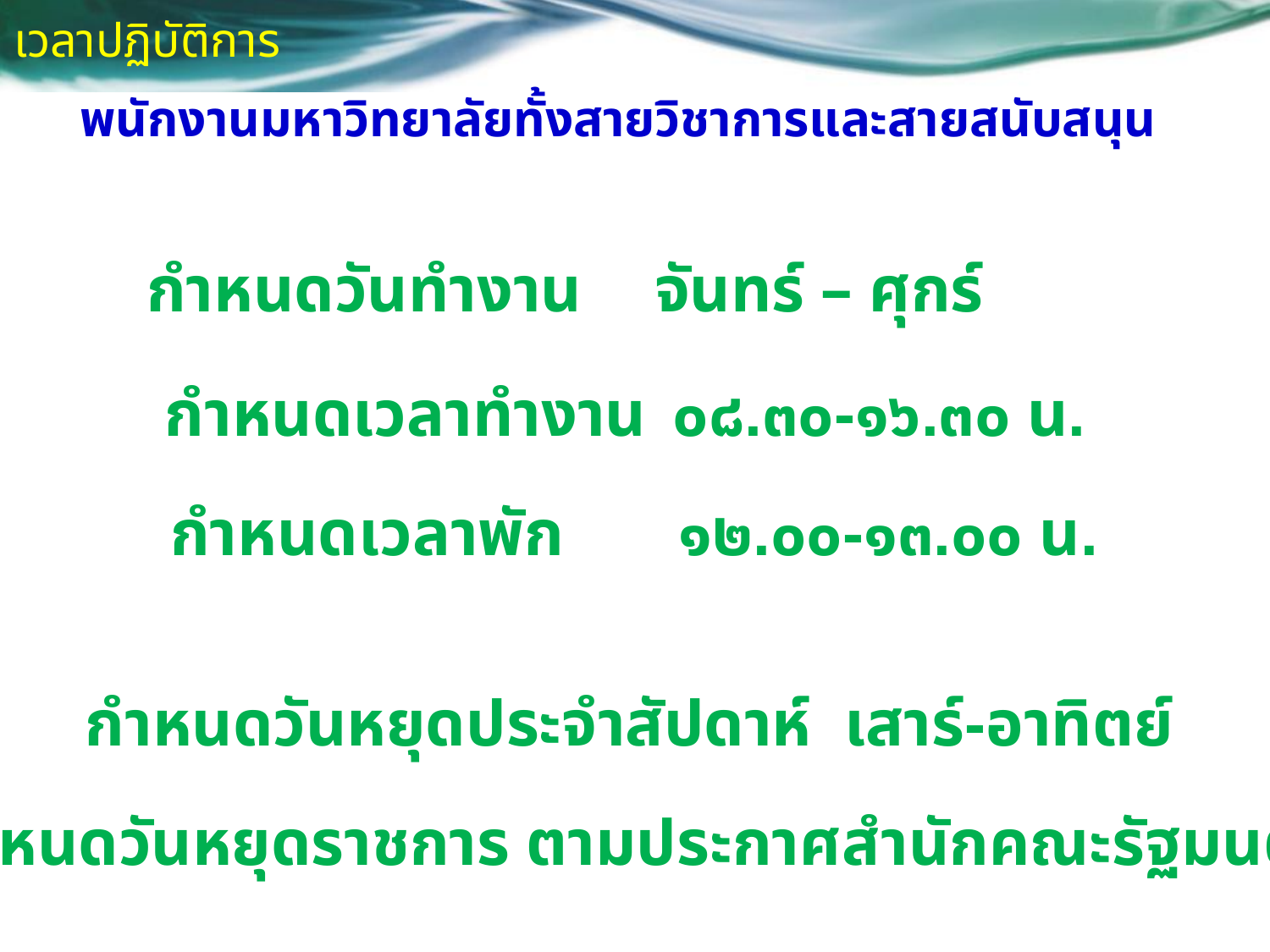

# เวลาปฏิบัติการ
พนักงานมหาวิทยาลัยทั้งสายวิชาการและสายสนับสนุน
กำหนดวันทำงาน	จันทร์ – ศุกร์
กำหนดเวลาทำงาน	๐๘.๓๐-๑๖.๓๐ น.
กำหนดเวลาพัก	๑๒.๐๐-๑๓.๐๐ น.
กำหนดวันหยุดประจำสัปดาห์  เสาร์-อาทิตย์
กำหนดวันหยุดราชการ ตามประกาศสำนักคณะรัฐมนตรี